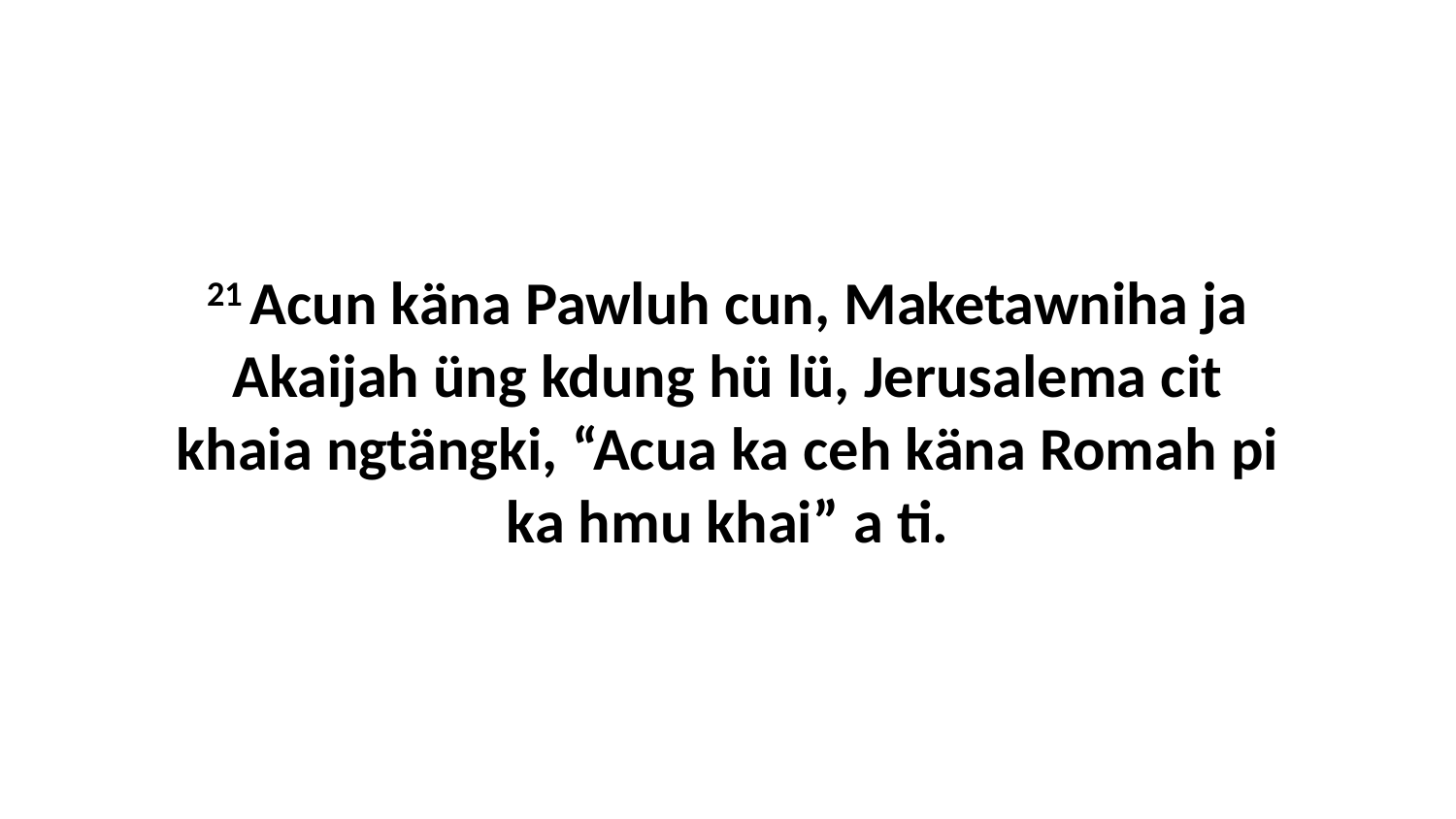

21 Acun käna Pawluh cun, Maketawniha ja Akaijah üng kdung hü lü, Jerusalema cit khaia ngtängki, “Acua ka ceh käna Romah pi ka hmu khai” a ti.